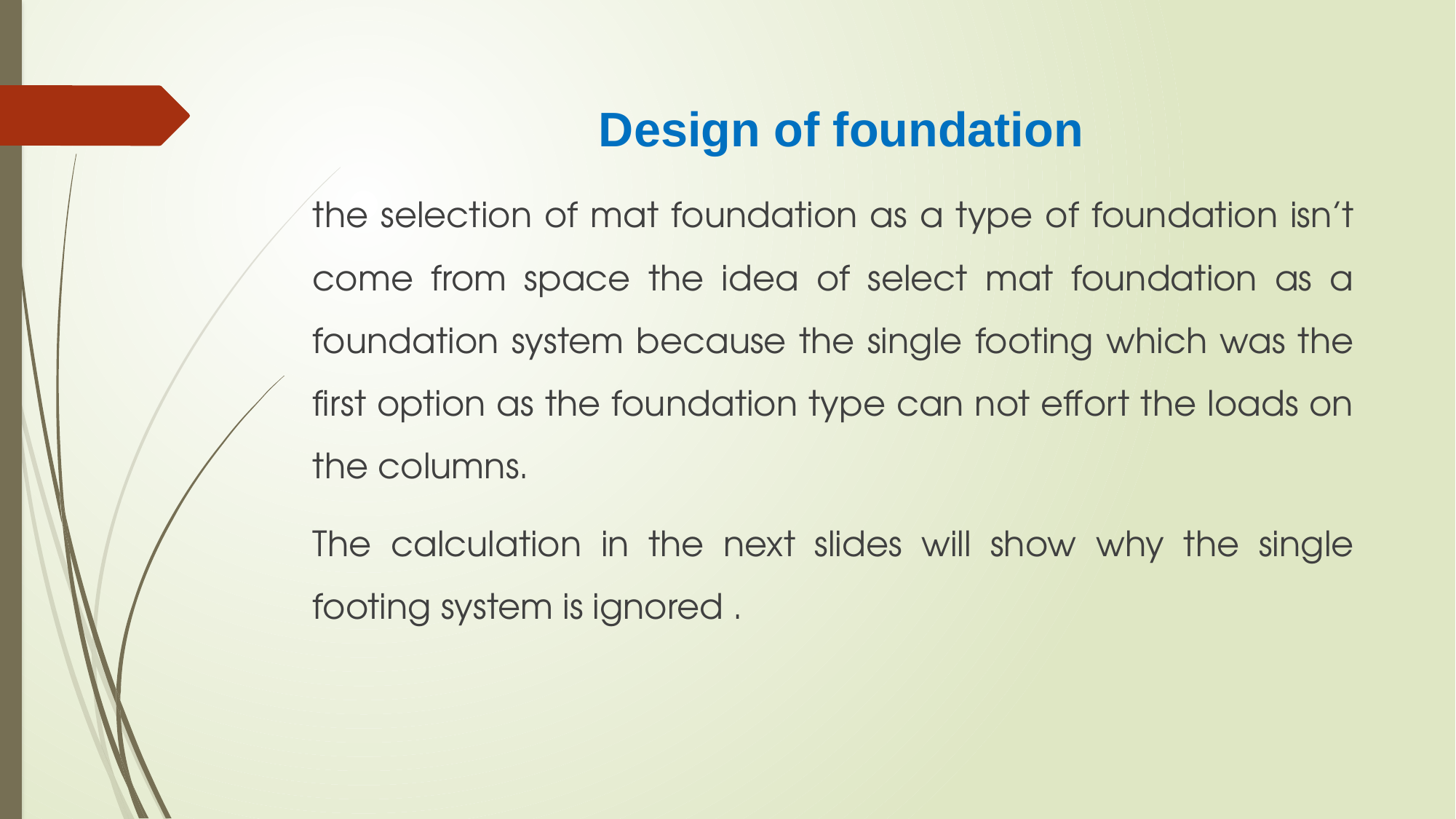

# Design of foundation
the selection of mat foundation as a type of foundation isn’t come from space the idea of select mat foundation as a foundation system because the single footing which was the first option as the foundation type can not effort the loads on the columns.
The calculation in the next slides will show why the single footing system is ignored .